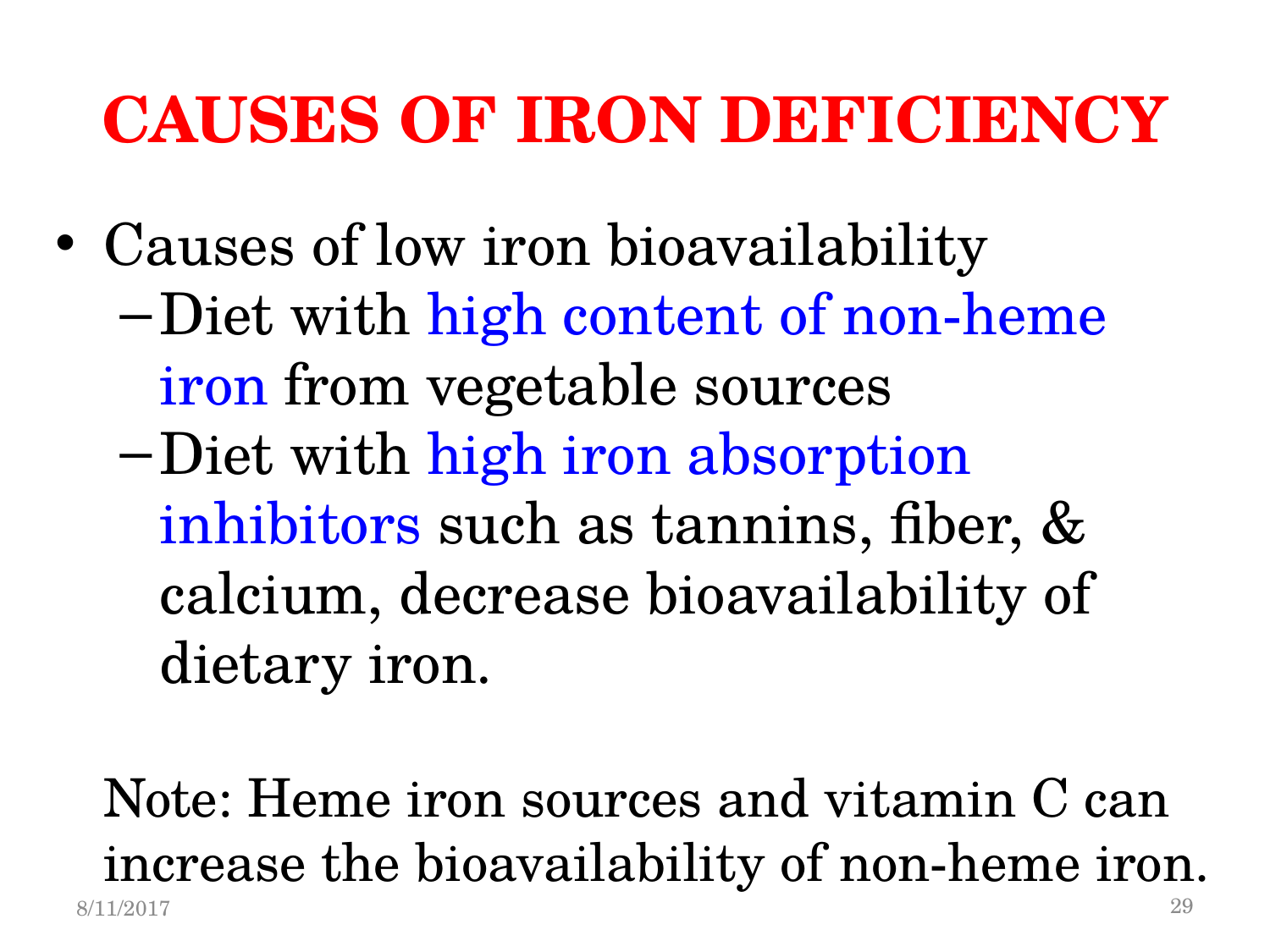

# CAUSES OF IRON DEFICIENCY
Causes of low iron bioavailability
Diet with high content of non-heme iron from vegetable sources
Diet with high iron absorption inhibitors such as tannins, fiber, & calcium, decrease bioavailability of dietary iron.

	Note: Heme iron sources and vitamin C can increase the bioavailability of non-heme iron.
8/11/2017
29